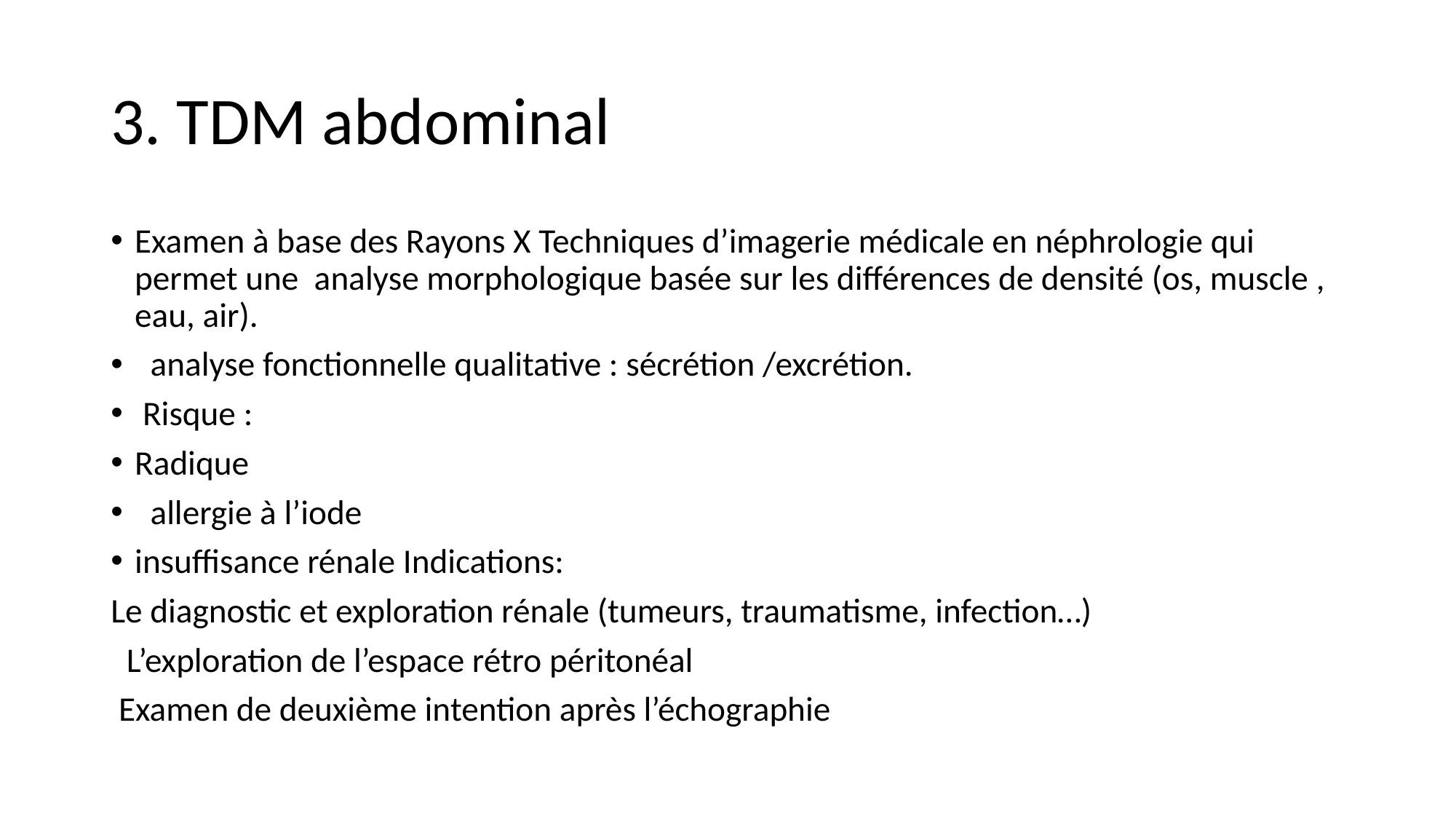

# 3. TDM abdominal
Examen à base des Rayons X Techniques d’imagerie médicale en néphrologie qui permet une  analyse morphologique basée sur les différences de densité (os, muscle , eau, air).
  analyse fonctionnelle qualitative : sécrétion /excrétion.
 Risque :
Radique
  allergie à l’iode
insuffisance rénale Indications:
Le diagnostic et exploration rénale (tumeurs, traumatisme, infection…)
  L’exploration de l’espace rétro péritonéal
 Examen de deuxième intention après l’échographie